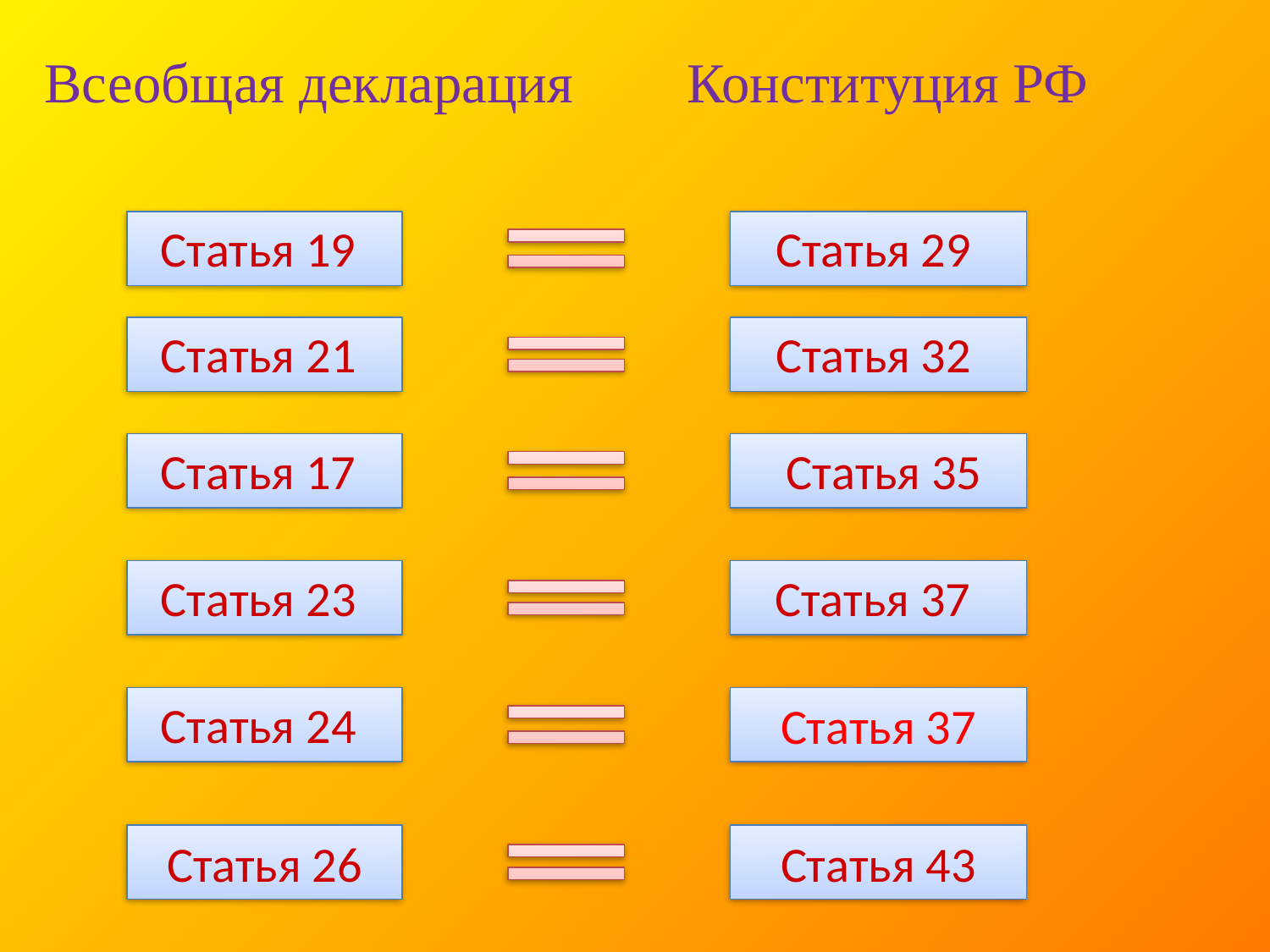

Всеобщая декларация
  Конституция РФ

Статья 19

  Статья 29

Статья 21

  Статья 32

Статья 17

  Статья 35

Статья 23

 Статья 37

Статья 24
Статья 37

Статья 26
Статья 43